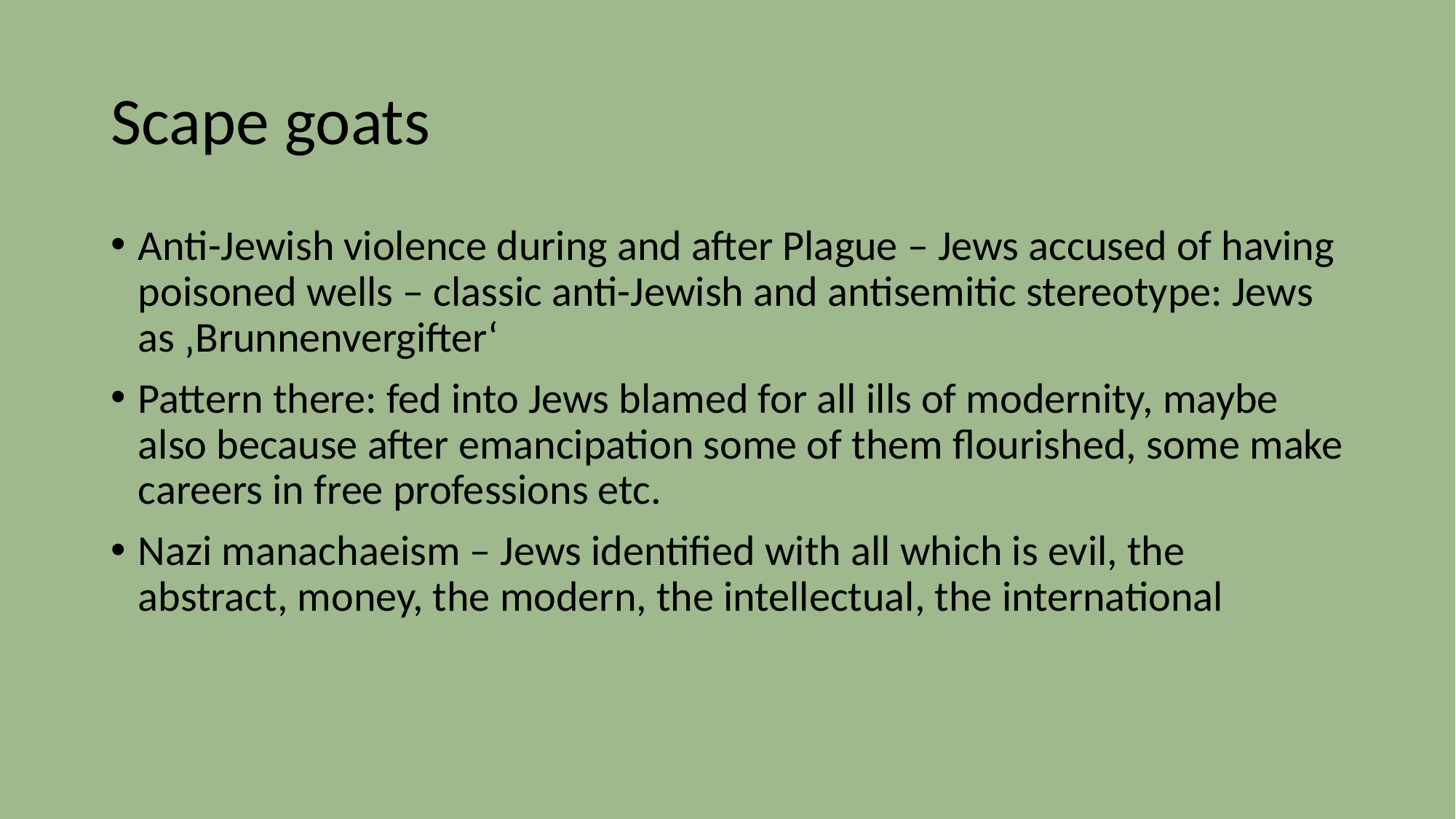

# Scape goats
Anti-Jewish violence during and after Plague – Jews accused of having poisoned wells – classic anti-Jewish and antisemitic stereotype: Jews as ‚Brunnenvergifter‘
Pattern there: fed into Jews blamed for all ills of modernity, maybe also because after emancipation some of them flourished, some make careers in free professions etc.
Nazi manachaeism – Jews identified with all which is evil, the abstract, money, the modern, the intellectual, the international